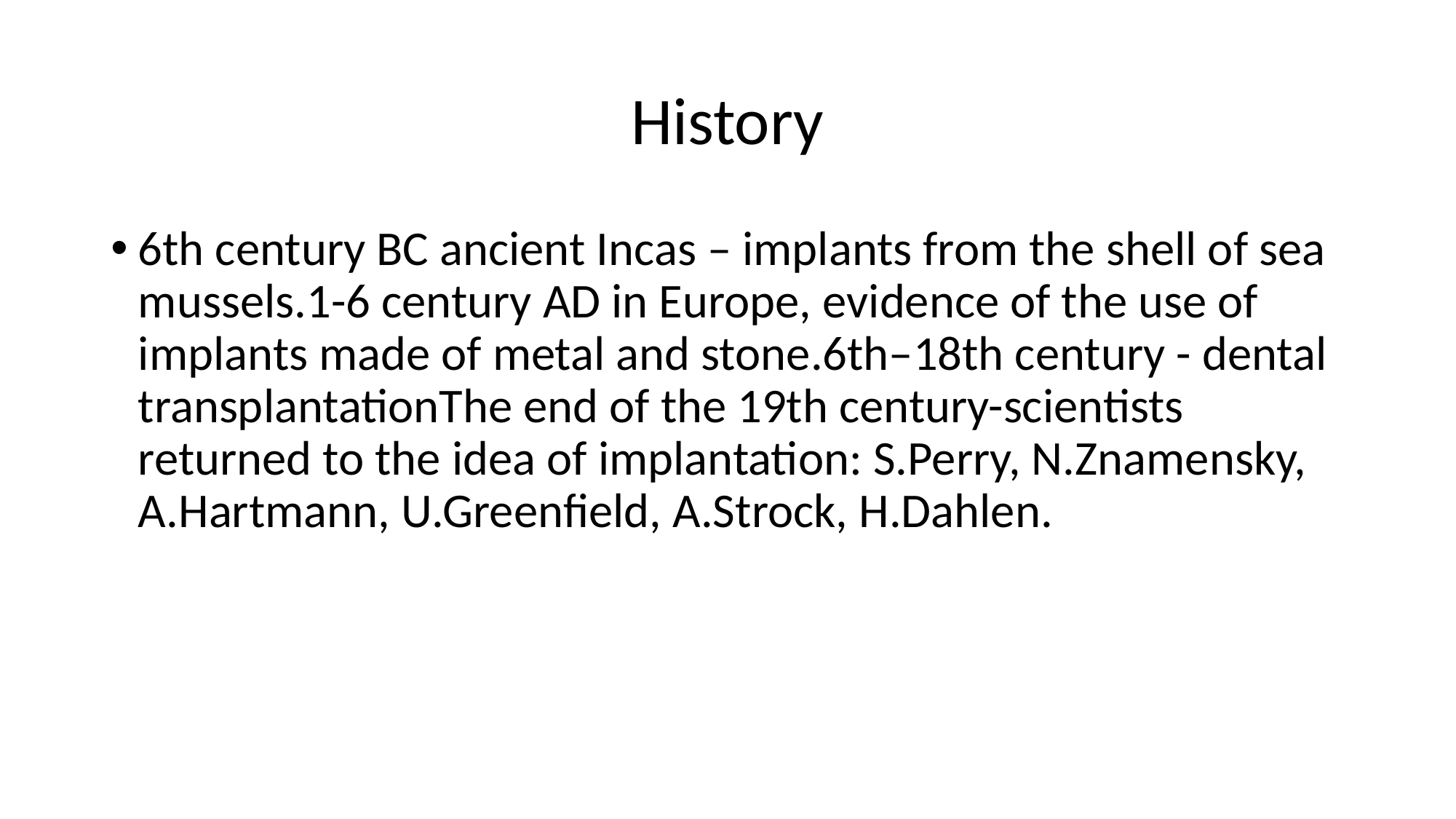

# History
6th century BC ancient Incas – implants from the shell of sea mussels.1-6 century AD in Europe, evidence of the use of implants made of metal and stone.6th–18th century - dental transplantationThe end of the 19th century-scientists returned to the idea of implantation: S.Perry, N.Znamensky, A.Hartmann, U.Greenfield, A.Strock, H.Dahlen.